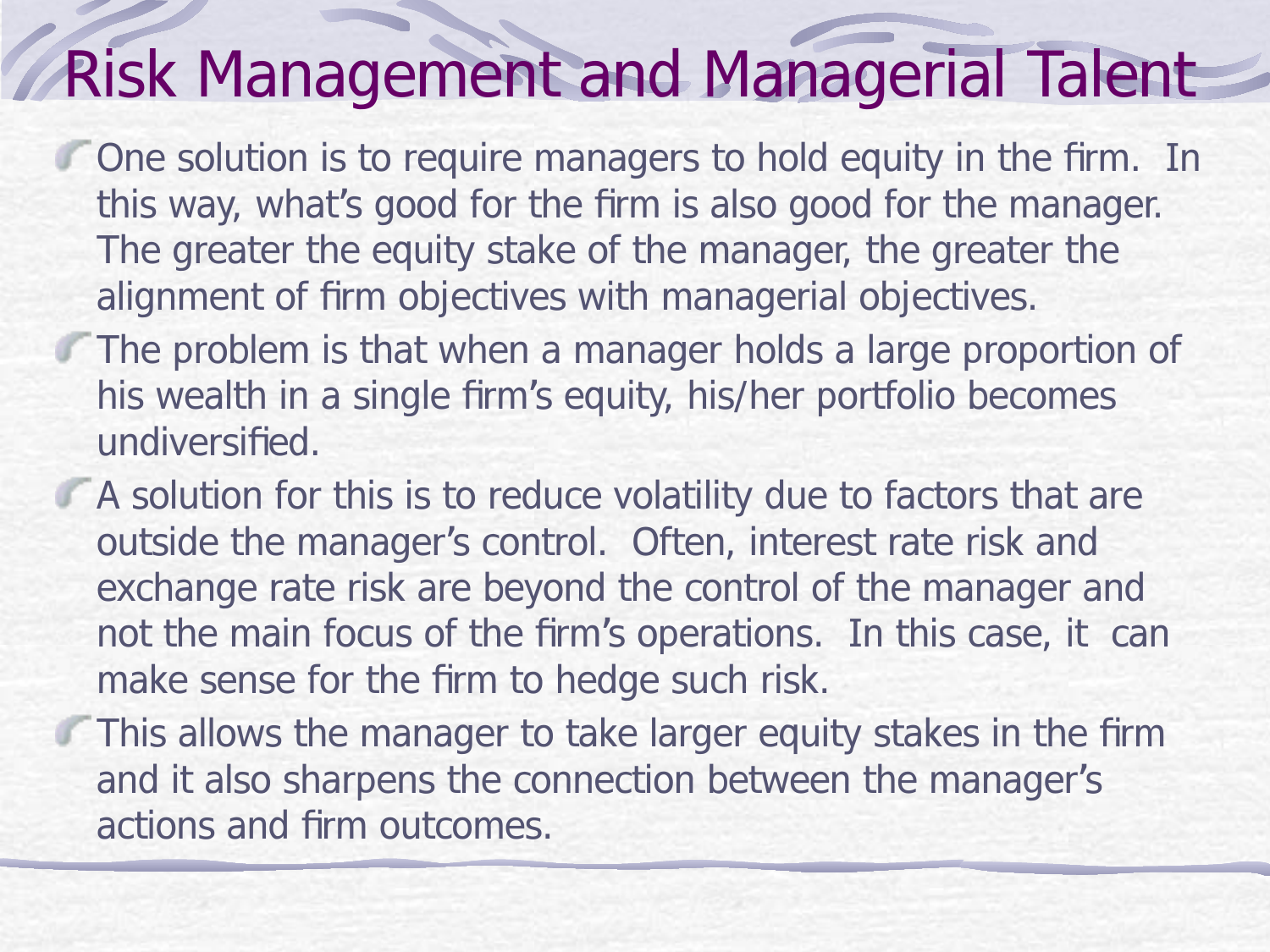

# Risk Management and Managerial Talent
One solution is to require managers to hold equity in the firm.  In this way, what’s good for the firm is also good for the manager.  The greater the equity stake of the manager, the greater the alignment of firm objectives with managerial objectives.
The problem is that when a manager holds a large proportion of his wealth in a single firm’s equity, his/her portfolio becomes undiversified.
A solution for this is to reduce volatility due to factors that are outside the manager’s control.  Often, interest rate risk and exchange rate risk are beyond the control of the manager and not the main focus of the firm’s operations.  In this case, it  can make sense for the firm to hedge such risk.
This allows the manager to take larger equity stakes in the firm and it also sharpens the connection between the manager’s actions and firm outcomes.